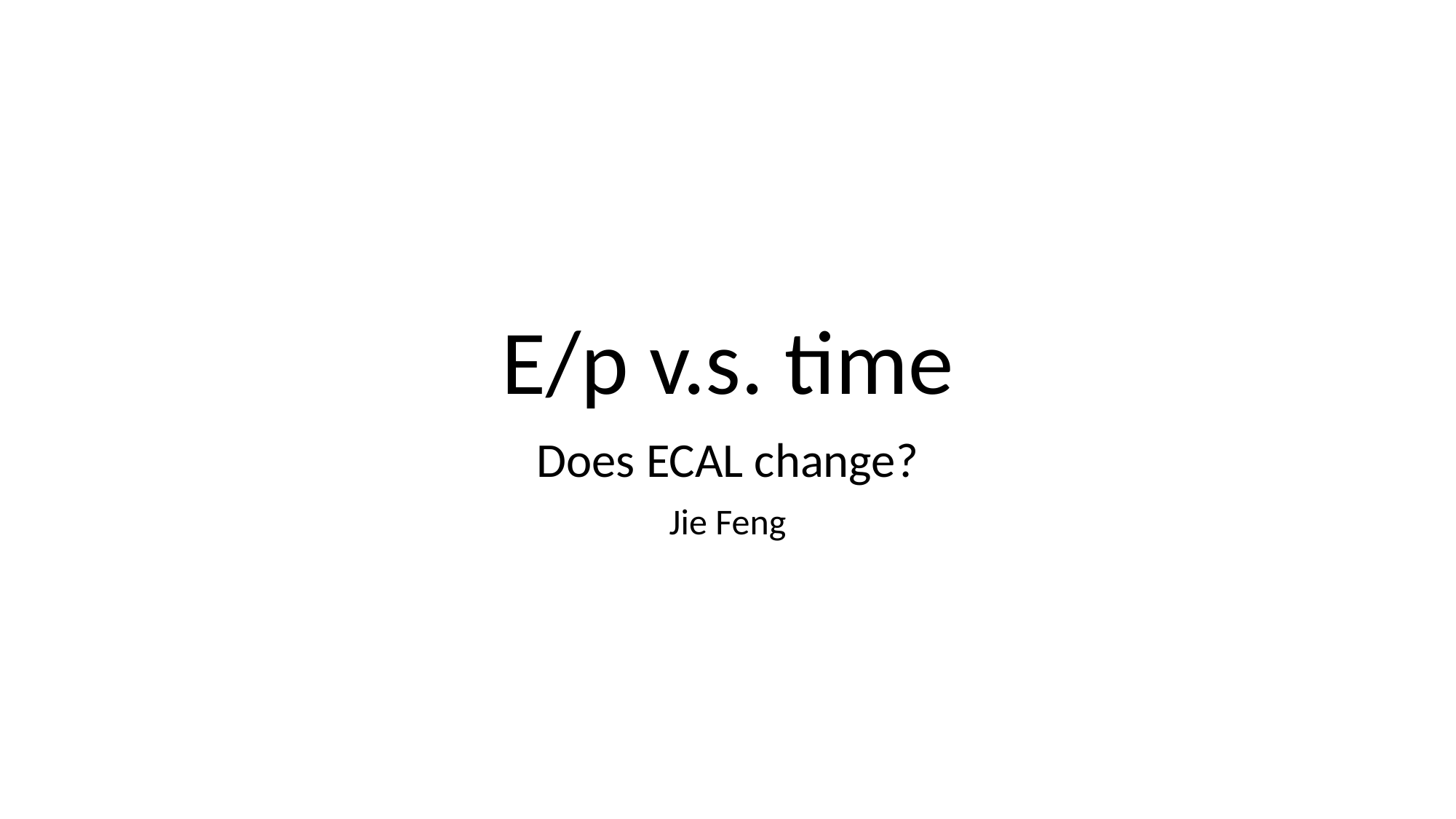

# E/p v.s. time
Does ECAL change?
Jie Feng